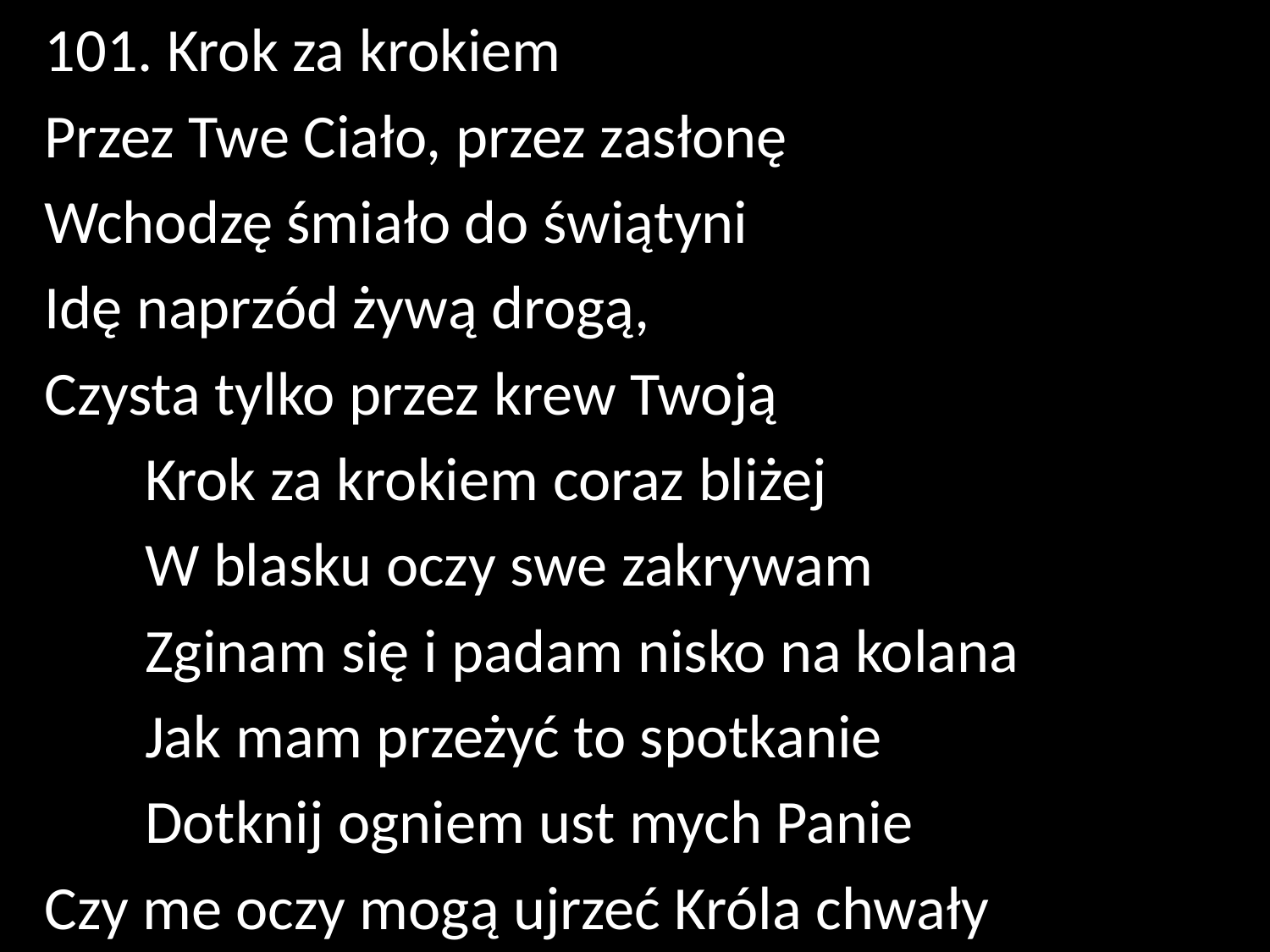

101. Krok za krokiem
Przez Twe Ciało, przez zasłonę
Wchodzę śmiało do świątyni
Idę naprzód żywą drogą,
Czysta tylko przez krew Twoją
	Krok za krokiem coraz bliżej
	W blasku oczy swe zakrywam
	Zginam się i padam nisko na kolana
	Jak mam przeżyć to spotkanie
	Dotknij ogniem ust mych Panie
Czy me oczy mogą ujrzeć Króla chwały